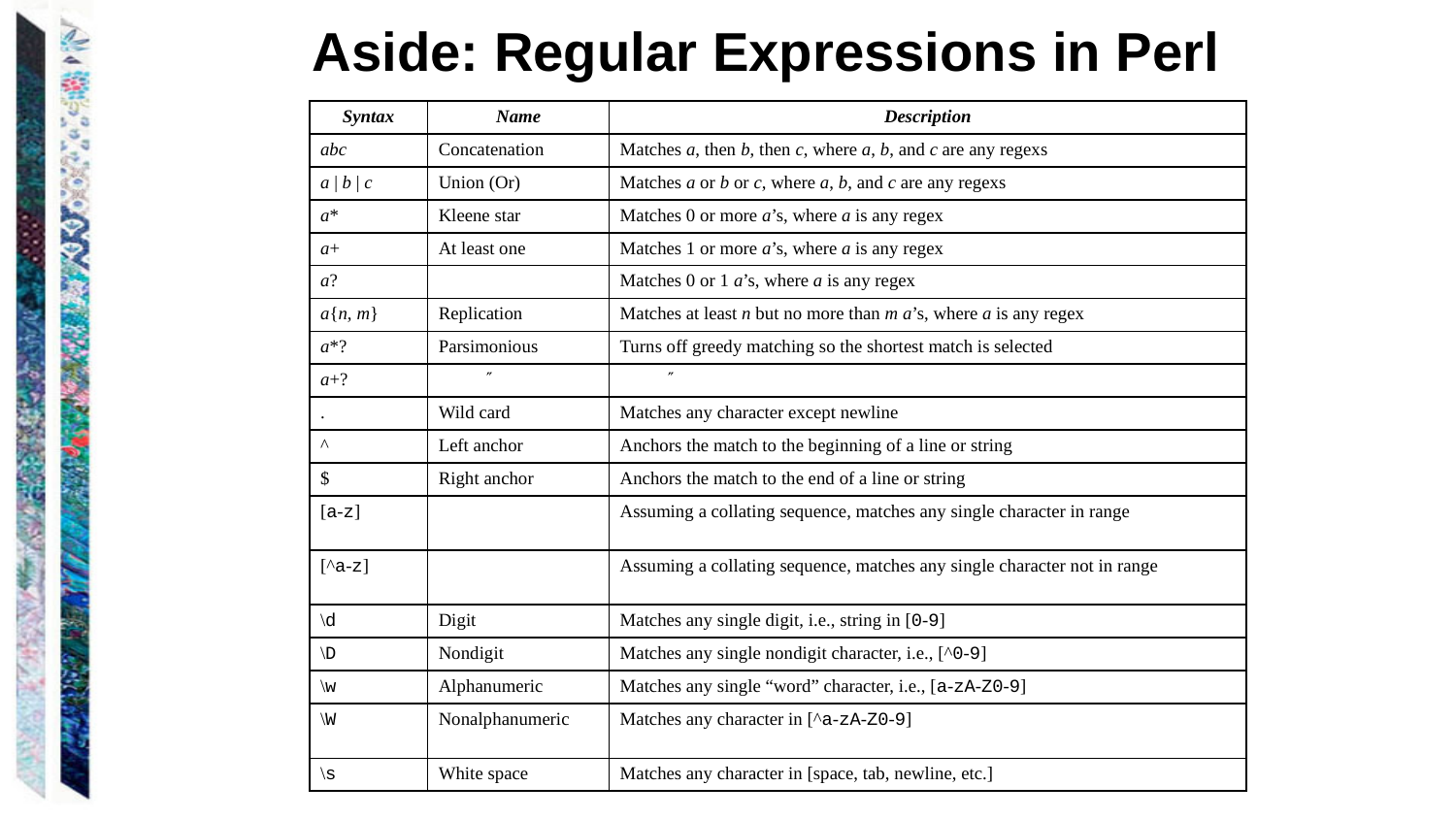

Aside: Regular Expressions in Perl
| Syntax | Name | Description |
| --- | --- | --- |
| abc | Concatenation | Matches a, then b, then c, where a, b, and c are any regexs |
| a | b | c | Union (Or) | Matches a or b or c, where a, b, and c are any regexs |
| a\* | Kleene star | Matches 0 or more a’s, where a is any regex |
| a+ | At least one | Matches 1 or more a’s, where a is any regex |
| a? |  | Matches 0 or 1 a’s, where a is any regex |
| a{n, m} | Replication | Matches at least n but no more than m a’s, where a is any regex |
| a\*? | Parsimonious | Turns off greedy matching so the shortest match is selected |
| a+? | ″ | ″ |
| . | Wild card | Matches any character except newline |
| ^ | Left anchor | Anchors the match to the beginning of a line or string |
| $ | Right anchor | Anchors the match to the end of a line or string |
| [a-z] |  | Assuming a collating sequence, matches any single character in range |
| [^a-z] |  | Assuming a collating sequence, matches any single character not in range |
| \d | Digit | Matches any single digit, i.e., string in [0-9] |
| \D | Nondigit | Matches any single nondigit character, i.e., [^0-9] |
| \w | Alphanumeric | Matches any single “word” character, i.e., [a-zA-Z0-9] |
| \W | Nonalphanumeric | Matches any character in [^a-zA-Z0-9] |
| \s | White space | Matches any character in [space, tab, newline, etc.] |